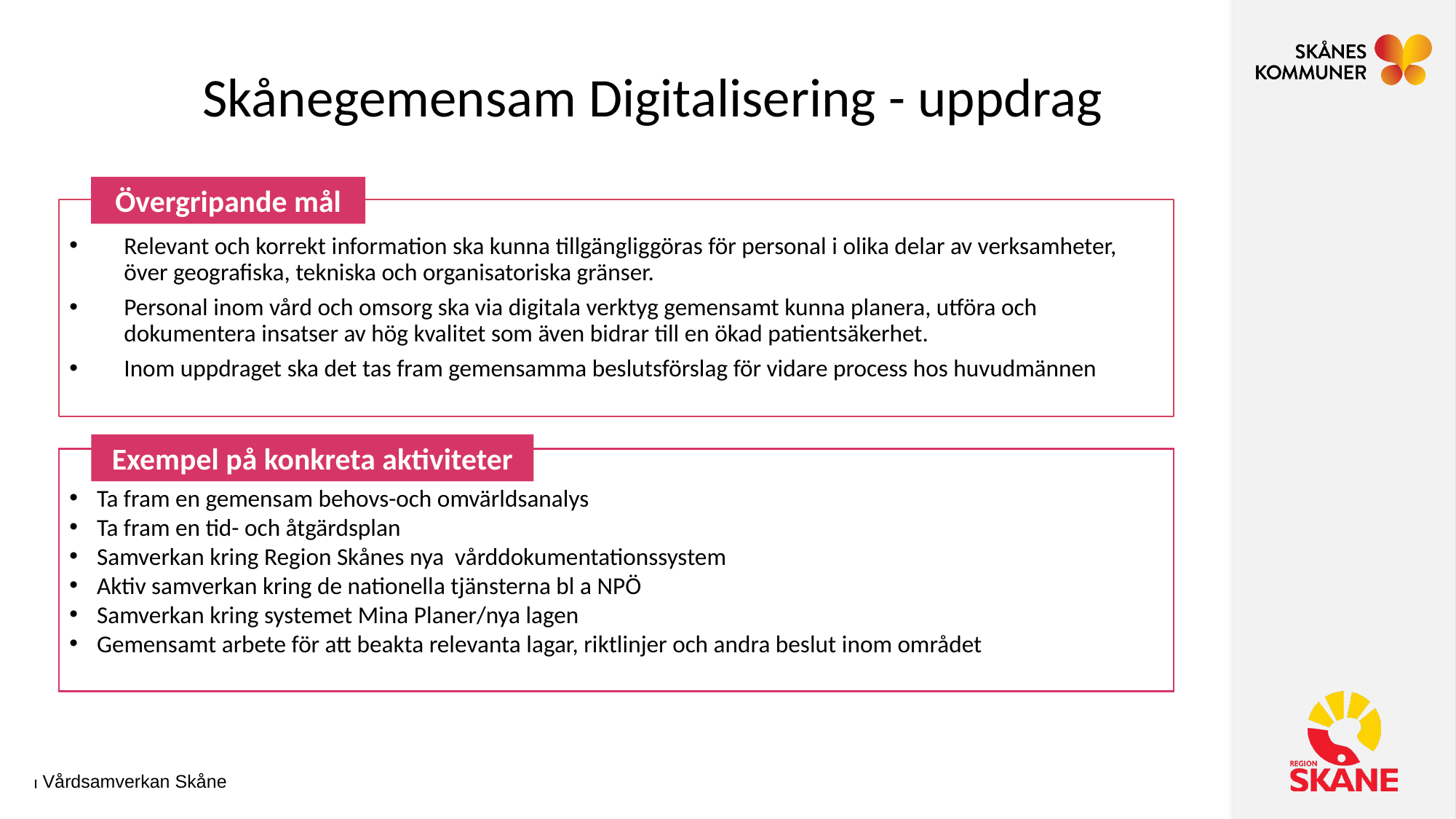

Skånegemensam Digitalisering - uppdrag
Övergripande mål
Relevant och korrekt information ska kunna tillgängliggöras för personal i olika delar av verksamheter, över geografiska, tekniska och organisatoriska gränser.
Personal inom vård och omsorg ska via digitala verktyg gemensamt kunna planera, utföra och dokumentera insatser av hög kvalitet som även bidrar till en ökad patientsäkerhet.
Inom uppdraget ska det tas fram gemensamma beslutsförslag för vidare process hos huvudmännen
Exempel på konkreta aktiviteter
Ta fram en gemensam behovs-och omvärldsanalys
Ta fram en tid- och åtgärdsplan
Samverkan kring Region Skånes nya  vårddokumentationssystem
Aktiv samverkan kring de nationella tjänsterna bl a NPÖ
Samverkan kring systemet Mina Planer/nya lagen
Gemensamt arbete för att beakta relevanta lagar, riktlinjer och andra beslut inom området